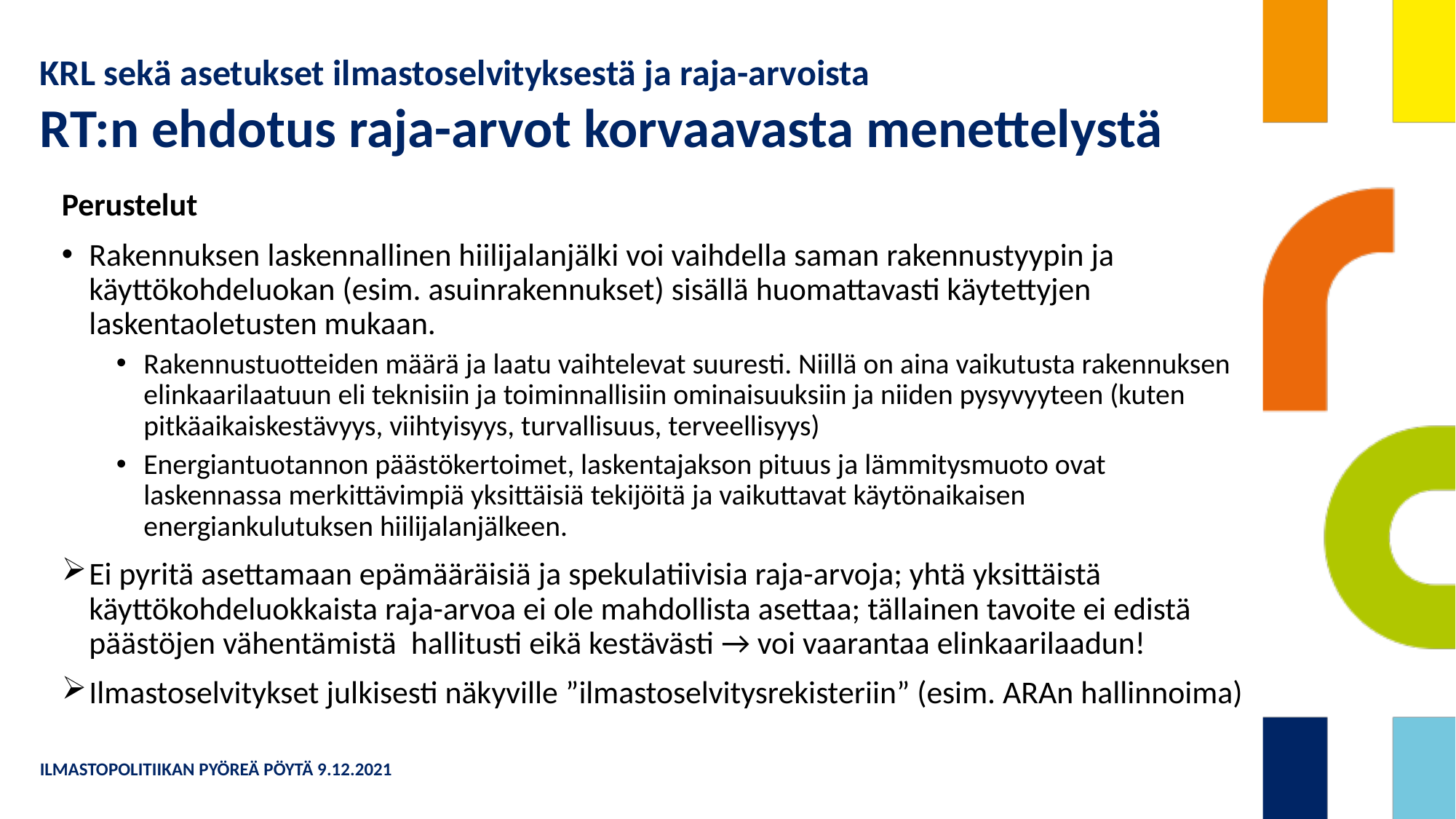

# KRL sekä asetukset ilmastoselvityksestä ja raja-arvoista RT:n ehdotus raja-arvot korvaavasta menettelystä
Perustelut
Rakennuksen laskennallinen hiilijalanjälki voi vaihdella saman rakennustyypin ja käyttökohdeluokan (esim. asuinrakennukset) sisällä huomattavasti käytettyjen laskentaoletusten mukaan.
Rakennustuotteiden määrä ja laatu vaihtelevat suuresti. Niillä on aina vaikutusta rakennuksen elinkaarilaatuun eli teknisiin ja toiminnallisiin ominaisuuksiin ja niiden pysyvyyteen (kuten pitkäaikaiskestävyys, viihtyisyys, turvallisuus, terveellisyys)
Energiantuotannon päästökertoimet, laskentajakson pituus ja lämmitysmuoto ovat laskennassa merkittävimpiä yksittäisiä tekijöitä ja vaikuttavat käytönaikaisen energiankulutuksen hiilijalanjälkeen.
Ei pyritä asettamaan epämääräisiä ja spekulatiivisia raja-arvoja; yhtä yksittäistä käyttökohdeluokkaista raja-arvoa ei ole mahdollista asettaa; tällainen tavoite ei edistä päästöjen vähentämistä  hallitusti eikä kestävästi → voi vaarantaa elinkaarilaadun!
Ilmastoselvitykset julkisesti näkyville ”ilmastoselvitysrekisteriin” (esim. ARAn hallinnoima)

ILMASTOPOLITIIKAN PYÖREÄ PÖYTÄ 9.12.2021